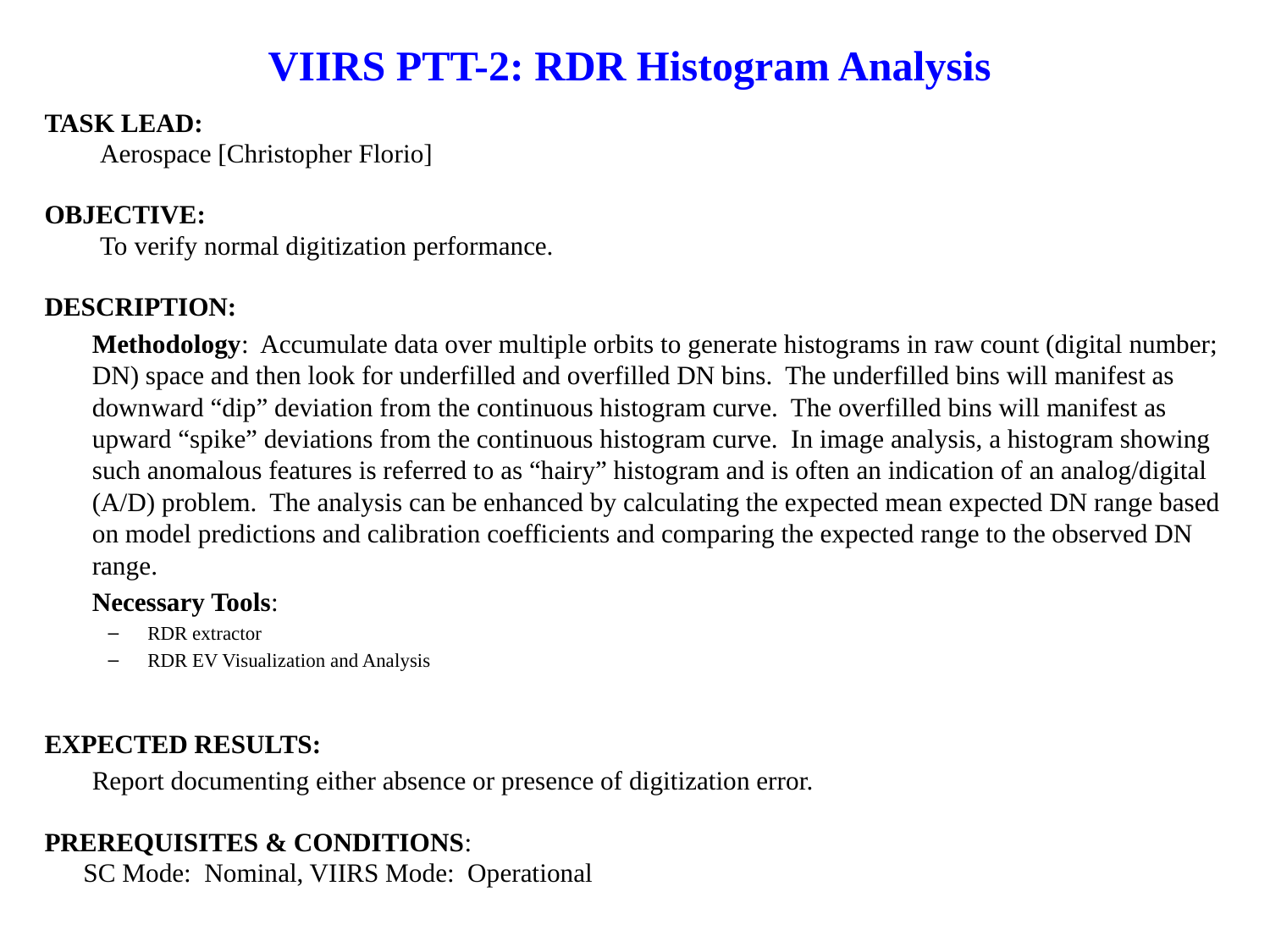

# VIIRS PTT-2: RDR Histogram Analysis
TASK LEAD:
Aerospace [Christopher Florio]

OBJECTIVE:
To verify normal digitization performance.

DESCRIPTION:
	Methodology:  Accumulate data over multiple orbits to generate histograms in raw count (digital number; DN) space and then look for underfilled and overfilled DN bins.  The underfilled bins will manifest as downward “dip” deviation from the continuous histogram curve.  The overfilled bins will manifest as upward “spike” deviations from the continuous histogram curve.  In image analysis, a histogram showing such anomalous features is referred to as “hairy” histogram and is often an indication of an analog/digital (A/D) problem.  The analysis can be enhanced by calculating the expected mean expected DN range based on model predictions and calibration coefficients and comparing the expected range to the observed DN range.
	Necessary Tools:
RDR extractor
RDR EV Visualization and Analysis

EXPECTED RESULTS:
	Report documenting either absence or presence of digitization error.

PREREQUISITES & CONDITIONS:
	 SC Mode:  Nominal, VIIRS Mode:  Operational